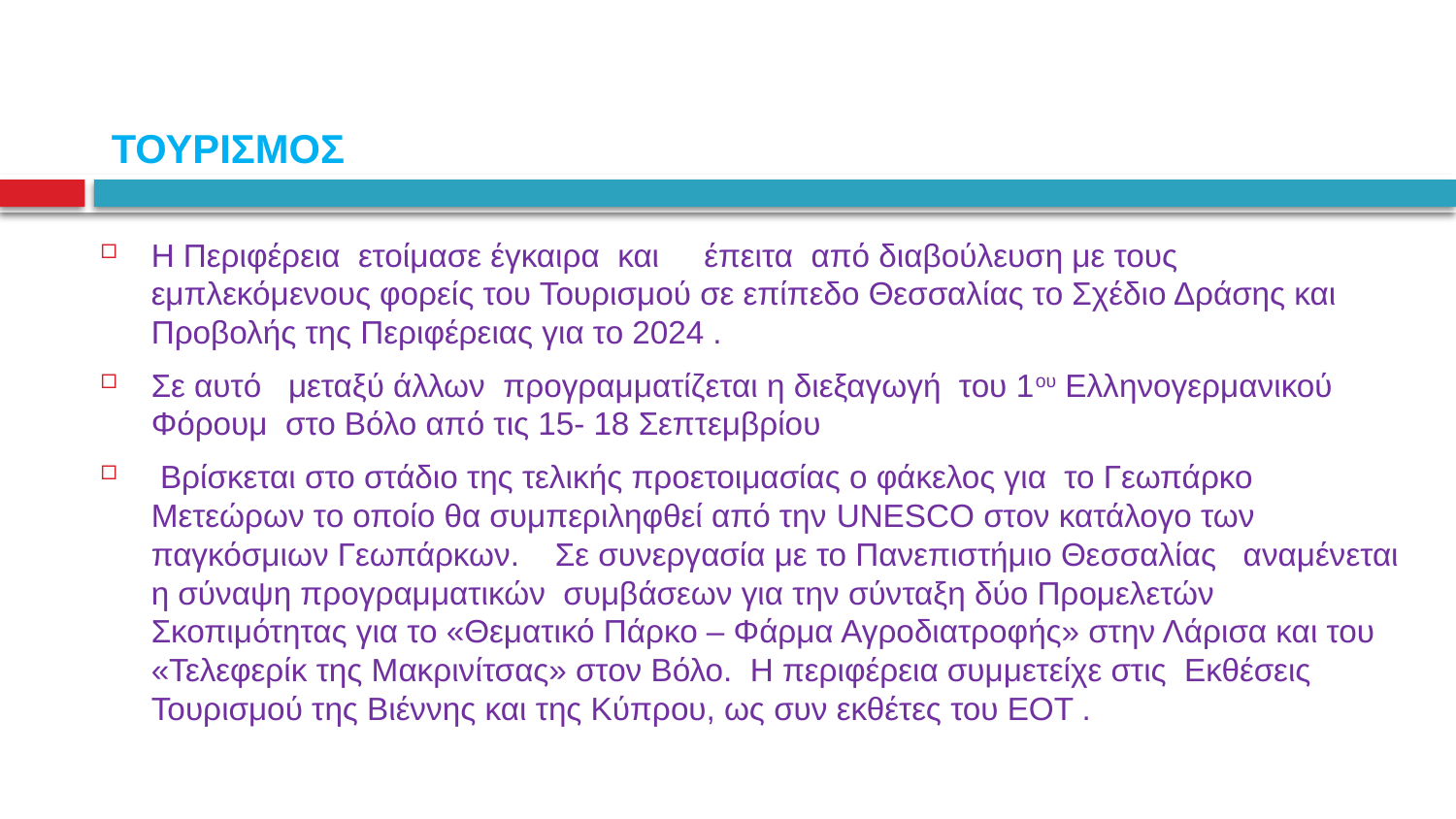

# ΤΟΥΡΙΣΜΟΣ
Η Περιφέρεια  ετοίμασε έγκαιρα  και     έπειτα  από διαβούλευση με τους εμπλεκόμενους φορείς του Τουρισμού σε επίπεδο Θεσσαλίας το Σχέδιο Δράσης και Προβολής της Περιφέρειας για το 2024 .
Σε αυτό   μεταξύ άλλων  προγραμματίζεται η διεξαγωγή  του 1ου Ελληνογερμανικού Φόρουμ  στο Βόλο από τις 15- 18 Σεπτεμβρίου
 Βρίσκεται στο στάδιο της τελικής προετοιμασίας ο φάκελος για  το Γεωπάρκο Μετεώρων το οποίο θα συμπεριληφθεί από την UNESCO στον κατάλογο των παγκόσμιων Γεωπάρκων.    Σε συνεργασία με το Πανεπιστήμιο Θεσσαλίας   αναμένεται η σύναψη προγραμματικών  συμβάσεων για την σύνταξη δύο Προμελετών Σκοπιμότητας για το «Θεματικό Πάρκο – Φάρμα Αγροδιατροφής» στην Λάρισα και του «Τελεφερίκ της Μακρινίτσας» στον Βόλο.  Η περιφέρεια συμμετείχε στις  Εκθέσεις Τουρισμού της Βιέννης και της Κύπρου, ως συν εκθέτες του ΕΟΤ .